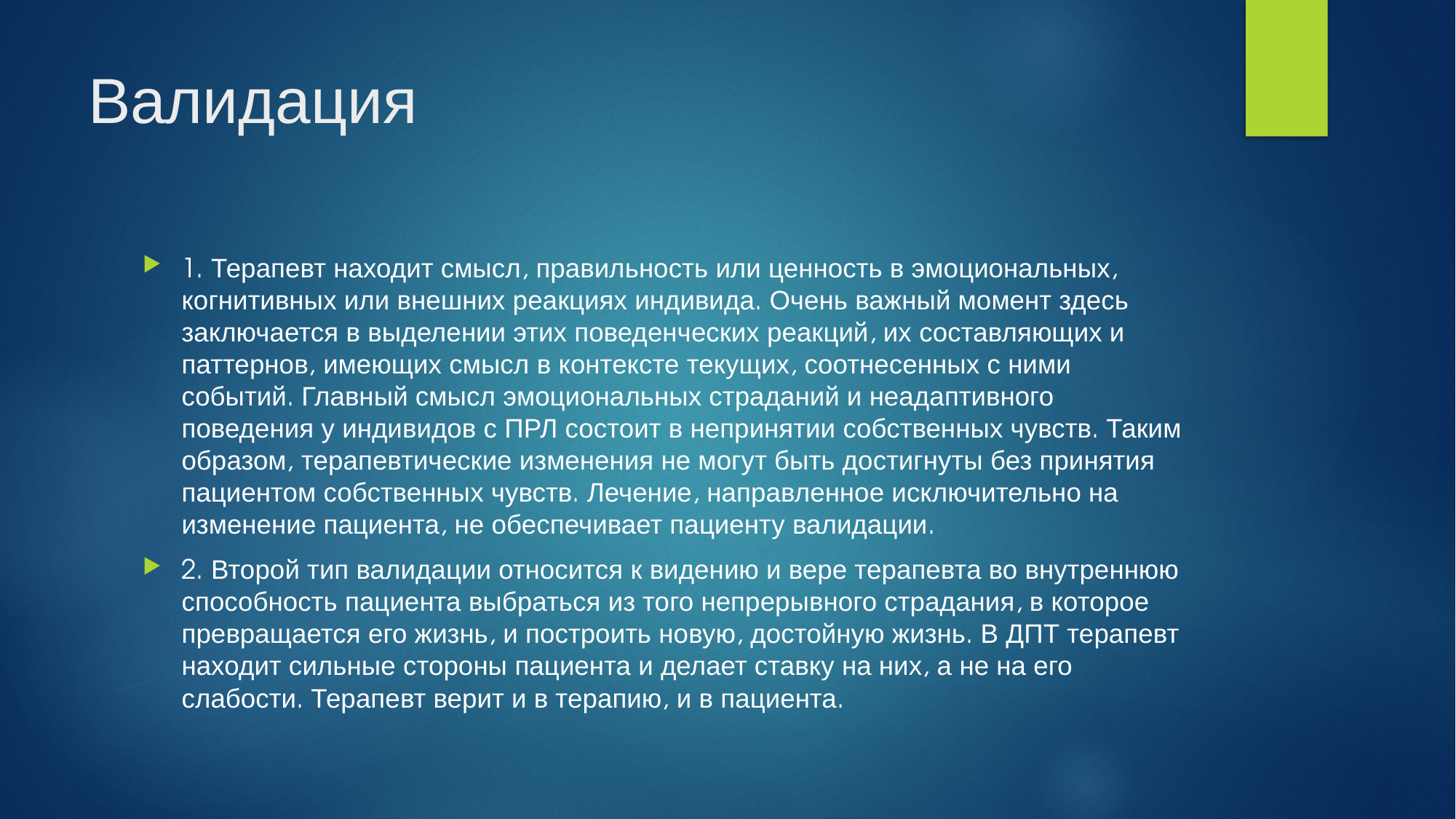

# Валидация
1. Терапевт находит смысл, правильность или ценность в эмоциональных, когнитивных или внешних реакциях индивида. Очень важный момент здесь заключается в выделении этих поведенческих реакций, их составляющих и паттернов, имеющих смысл в контексте текущих, соотнесенных с ними событий. Главный смысл эмоциональных страданий и неадаптивного поведения у индивидов с ПРЛ состоит в непринятии собственных чувств. Таким образом, терапевтические изменения не могут быть достигнуты без принятия пациентом собственных чувств. Лечение, направленное исключительно на изменение пациента, не обеспечивает пациенту валидации.
2. Второй тип валидации относится к видению и вере терапевта во внутреннюю способность пациента выбраться из того непрерывного страдания, в которое превращается его жизнь, и построить новую, достойную жизнь. В ДПТ терапевт находит сильные стороны пациента и делает ставку на них, а не на его слабости. Терапевт верит и в терапию, и в пациента.